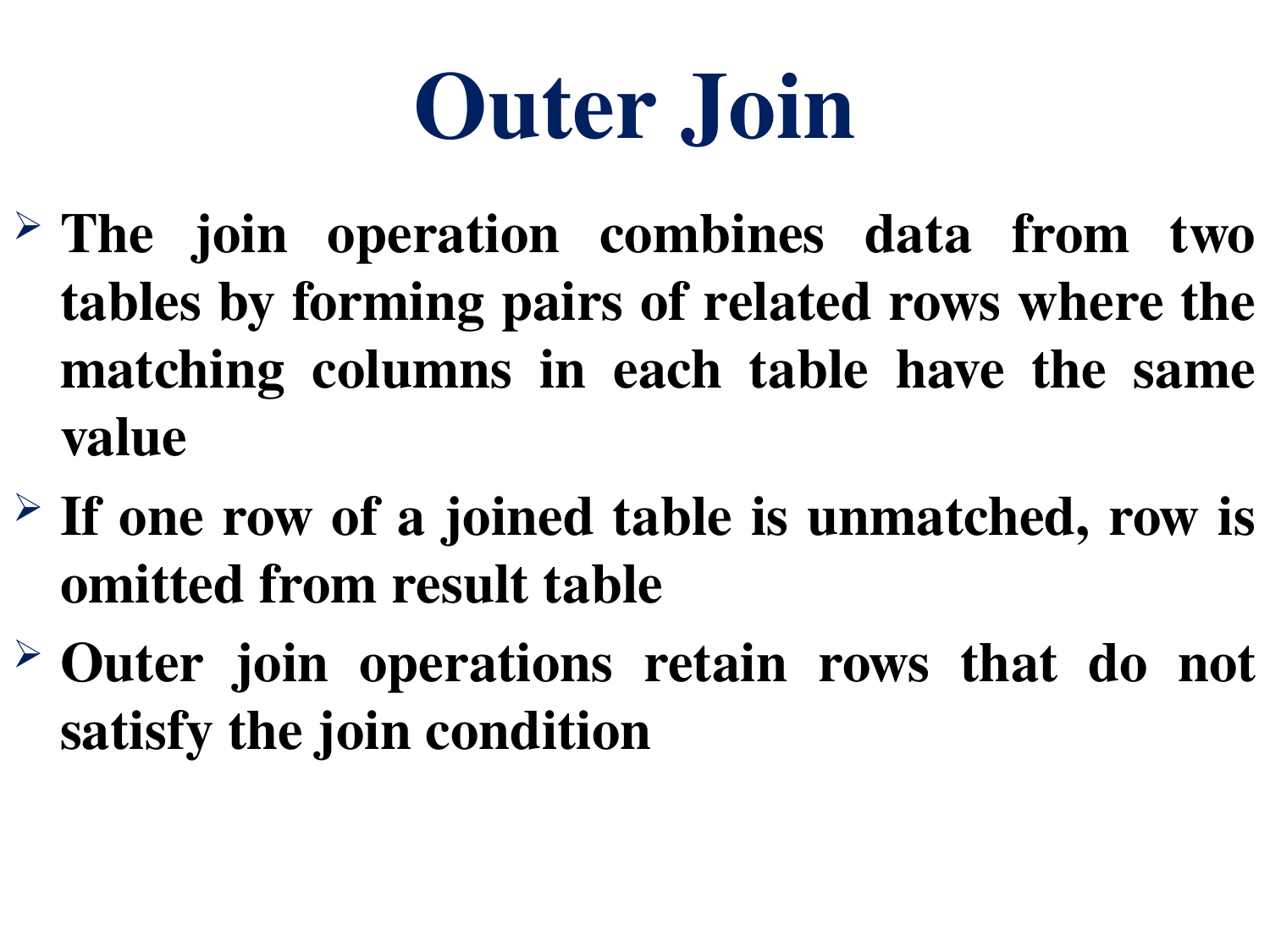

# Outer Join
The join operation combines data from two tables by forming pairs of related rows where the matching columns in each table have the same value
If one row of a joined table is unmatched, row is omitted from result table
Outer join operations retain rows that do not satisfy the join condition